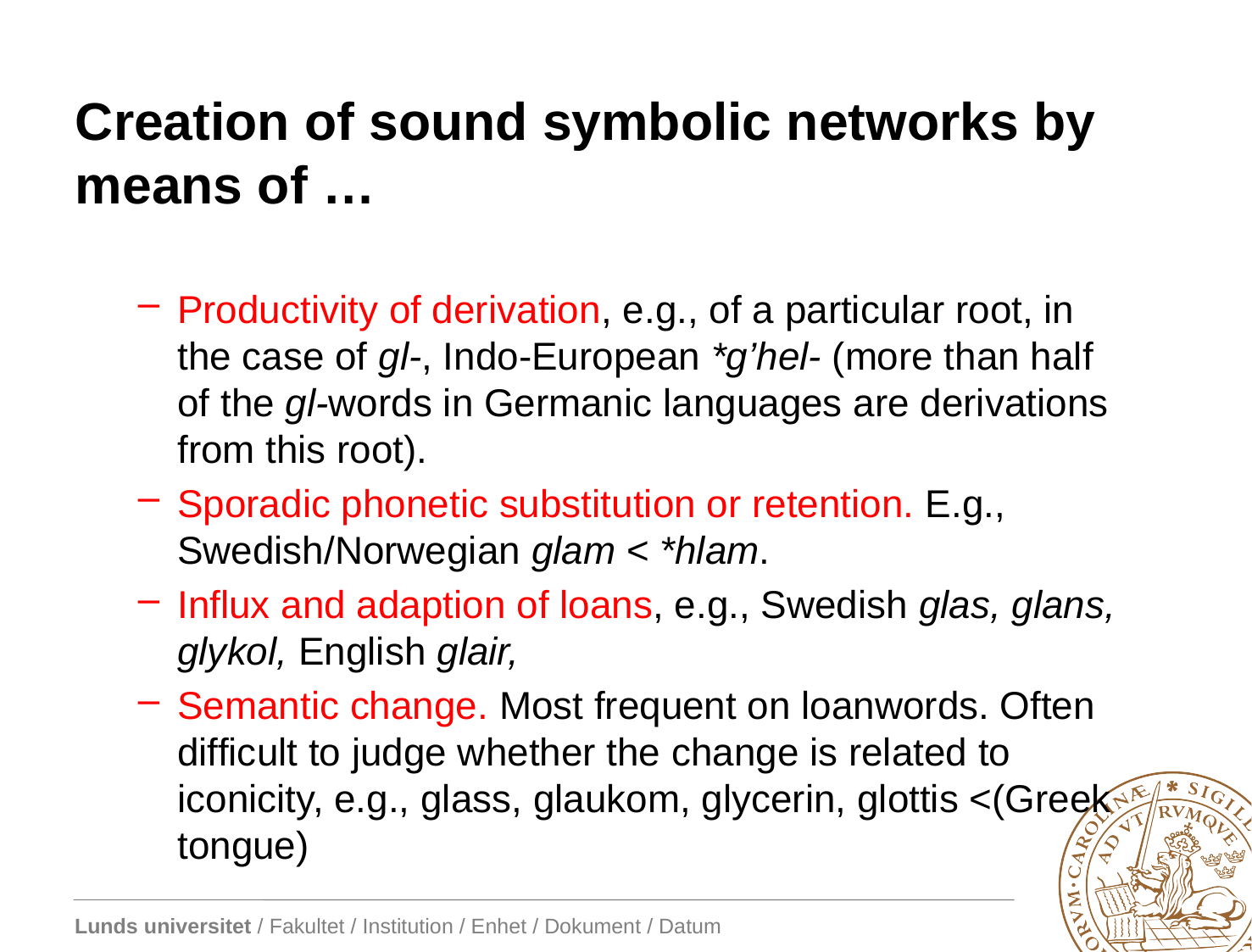

# Creation of sound symbolic networks by means of …
Productivity of derivation, e.g., of a particular root, in the case of gl-, Indo-European *g’hel- (more than half of the gl-words in Germanic languages are derivations from this root).
Sporadic phonetic substitution or retention. E.g., Swedish/Norwegian glam < *hlam.
Influx and adaption of loans, e.g., Swedish glas, glans, glykol, English glair,
Semantic change. Most frequent on loanwords. Often difficult to judge whether the change is related to iconicity, e.g., glass, glaukom, glycerin, glottis <(Greek tongue)